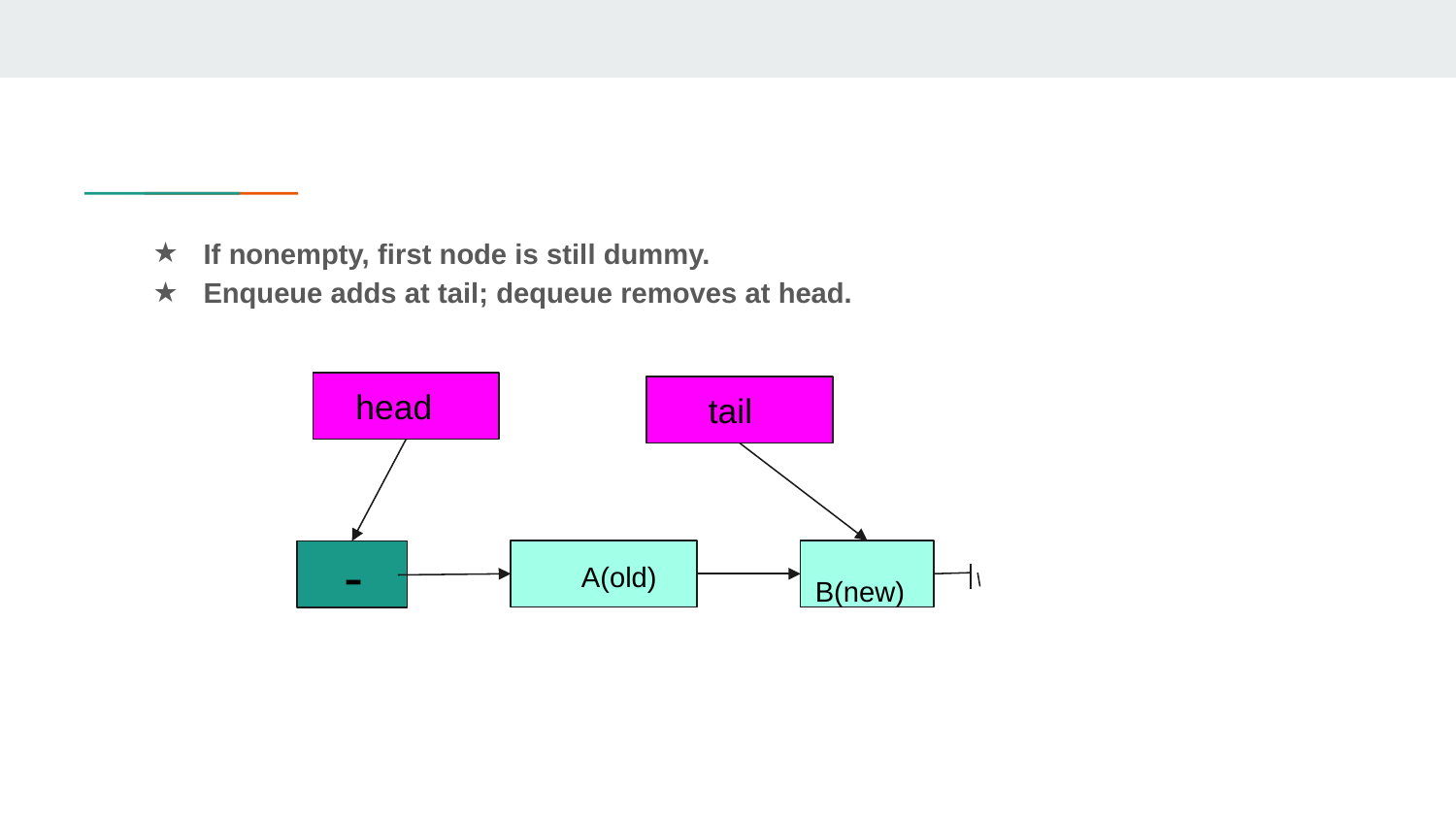

#
If nonempty, first node is still dummy.
Enqueue adds at tail; dequeue removes at head.
   head
     tail
       A(old)
     B(new)
  -